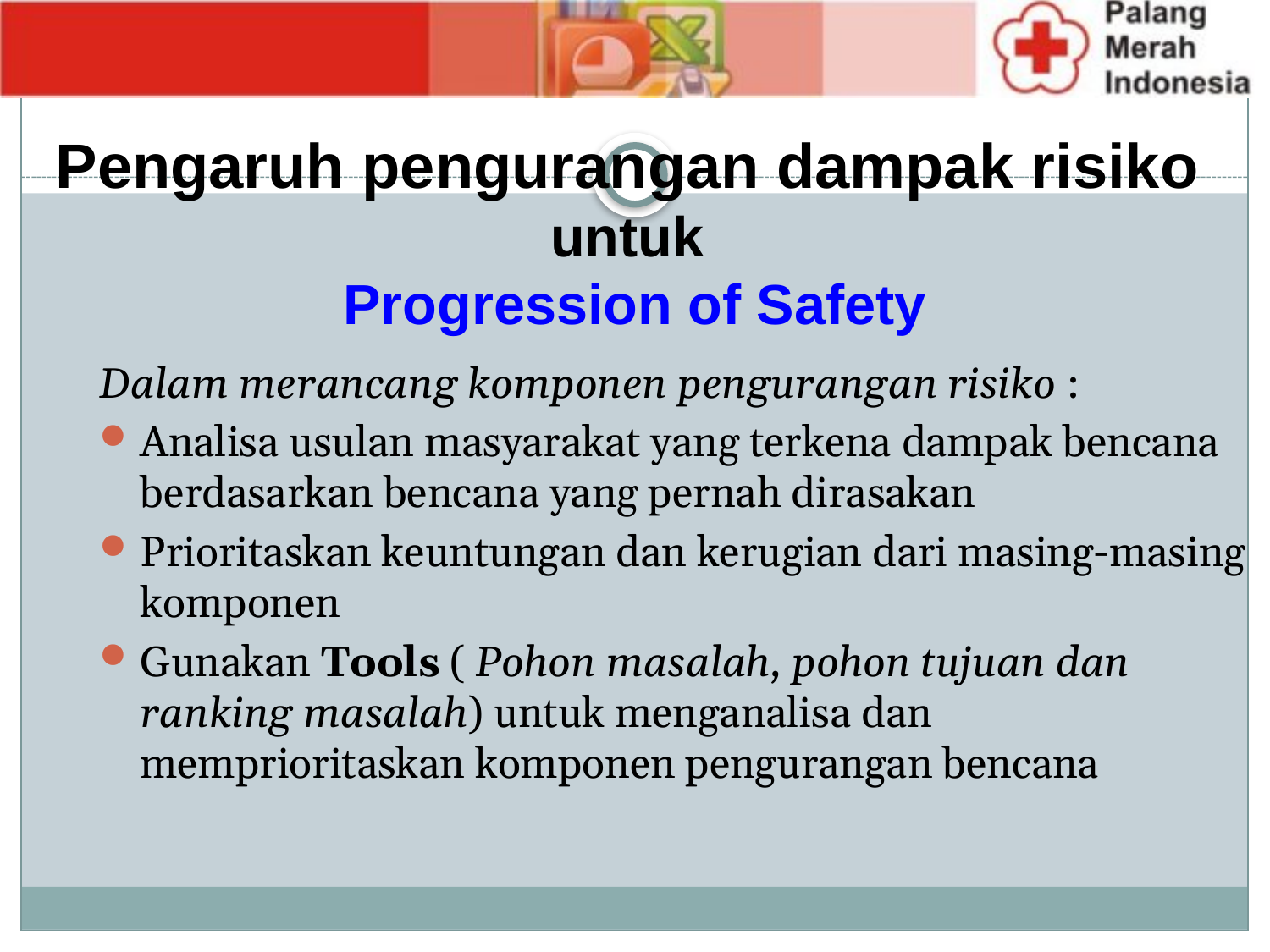

# Pengaruh pengurangan dampak risiko untuk Progression of Safety
Dalam merancang komponen pengurangan risiko :
Analisa usulan masyarakat yang terkena dampak bencana berdasarkan bencana yang pernah dirasakan
Prioritaskan keuntungan dan kerugian dari masing-masing komponen
Gunakan Tools ( Pohon masalah, pohon tujuan dan ranking masalah) untuk menganalisa dan memprioritaskan komponen pengurangan bencana